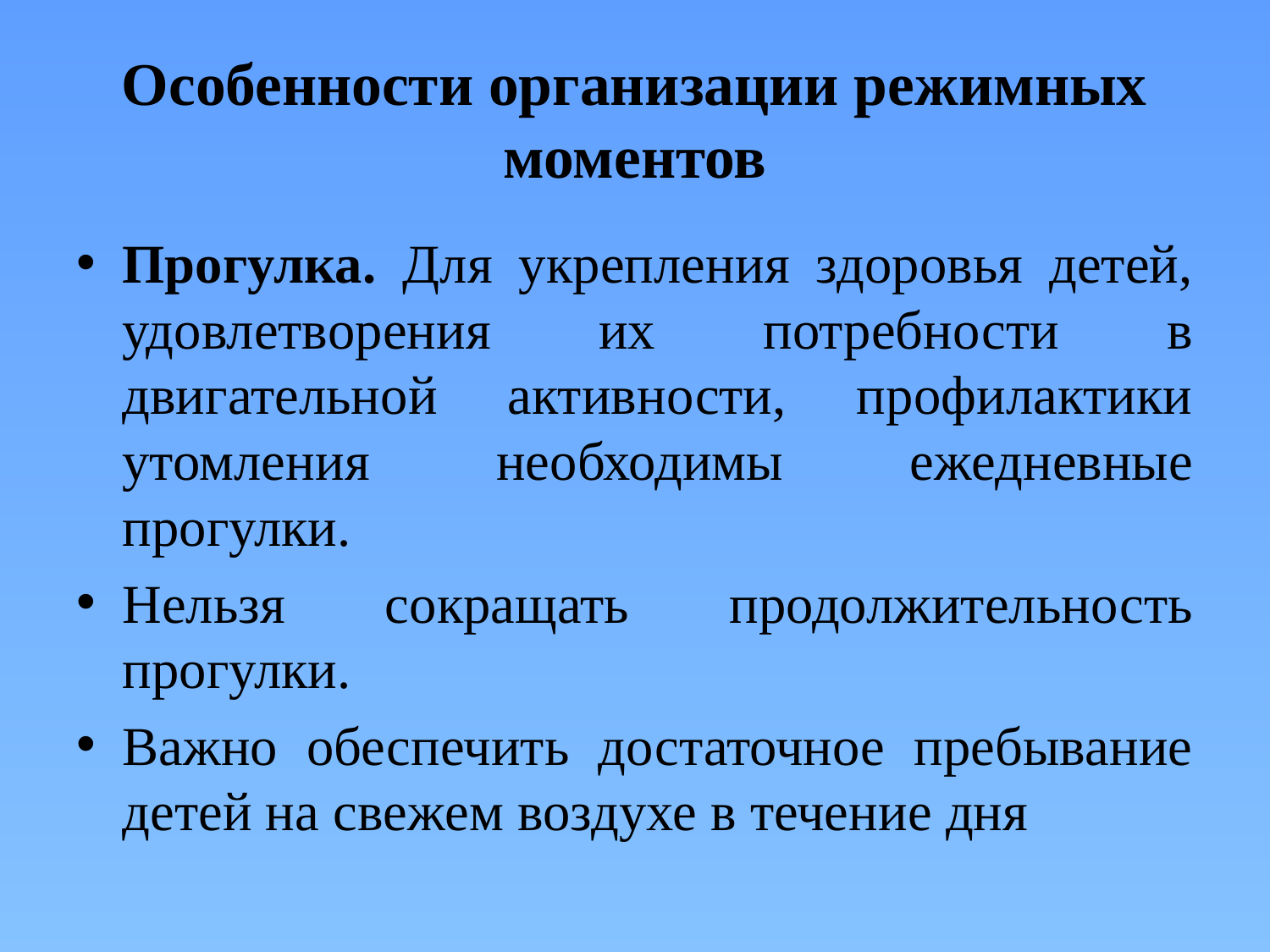

# Особенности организации режимных моментов
Прогулка. Для укрепления здоровья детей, удовлетворения их потребности в двигательной активности, профилактики утомления необходимы ежедневные прогулки.
Нельзя сокращать продолжительность прогулки.
Важно обеспечить достаточное пребывание детей на свежем воздухе в течение дня